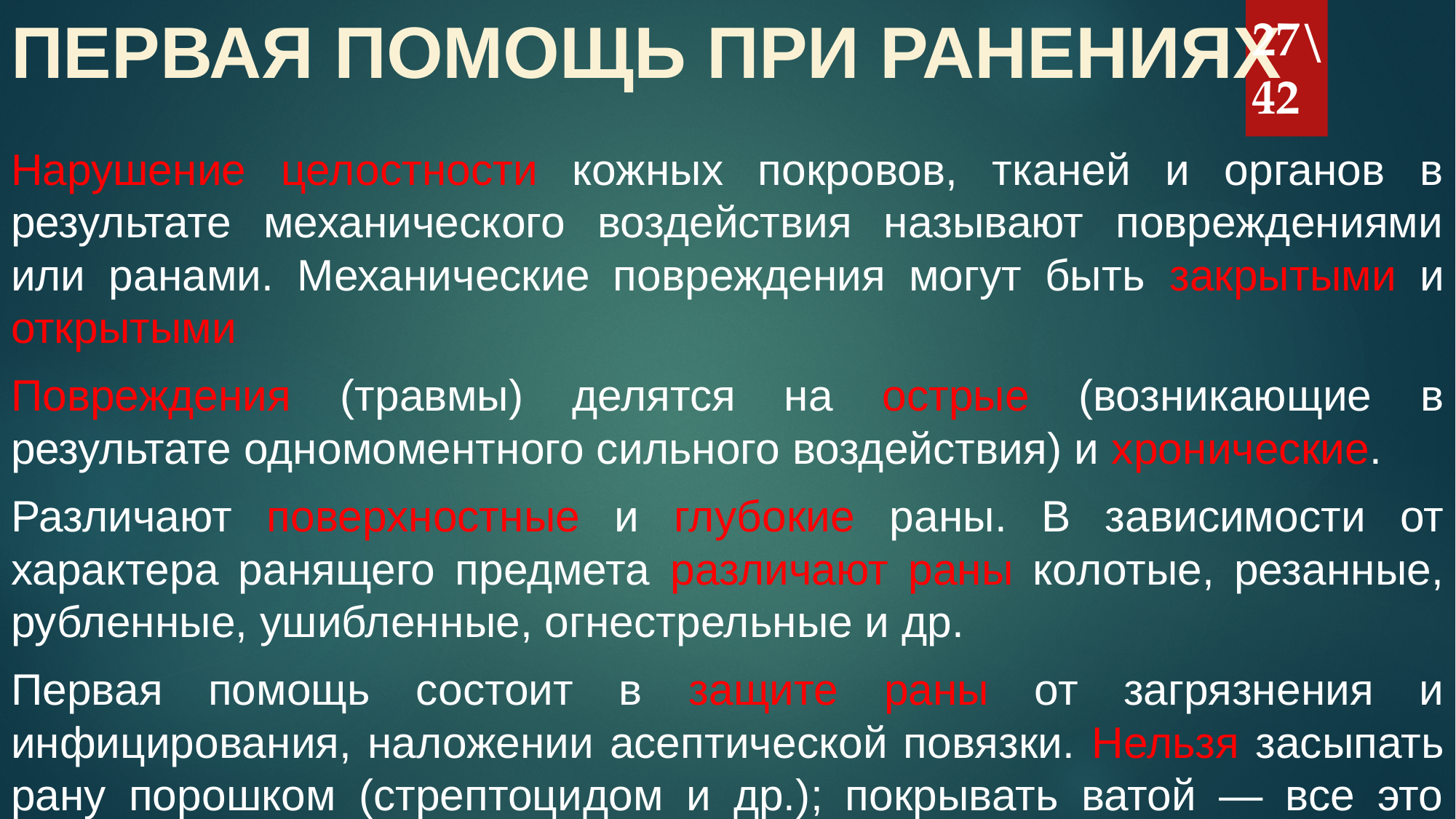

# ПЕРВАЯ ПОМОЩЬ ПРИ РАНЕНИЯХ
27\42
Нарушение целостности кожных покровов, тканей и органов в результате механического воздействия называют повреждениями или ранами. Механические повреждения могут быть закрытыми и открытыми
Повреждения (травмы) делятся на острые (возникающие в результате одномоментного сильного воздействия) и хронические.
Различают поверхностные и глубокие раны. В зависимости от характера ранящего предмета различают раны колотые, резанные, рубленные, ушиблен­ные, огнестрельные и др.
Первая помощь состоит в защите раны от загрязнения и инфицирования, наложении асептической повязки. Нельзя засыпать рану порошком (стрептоци­дом и др.); покрывать ватой — все это способствует развитию инфекции в ме­сте повреждения